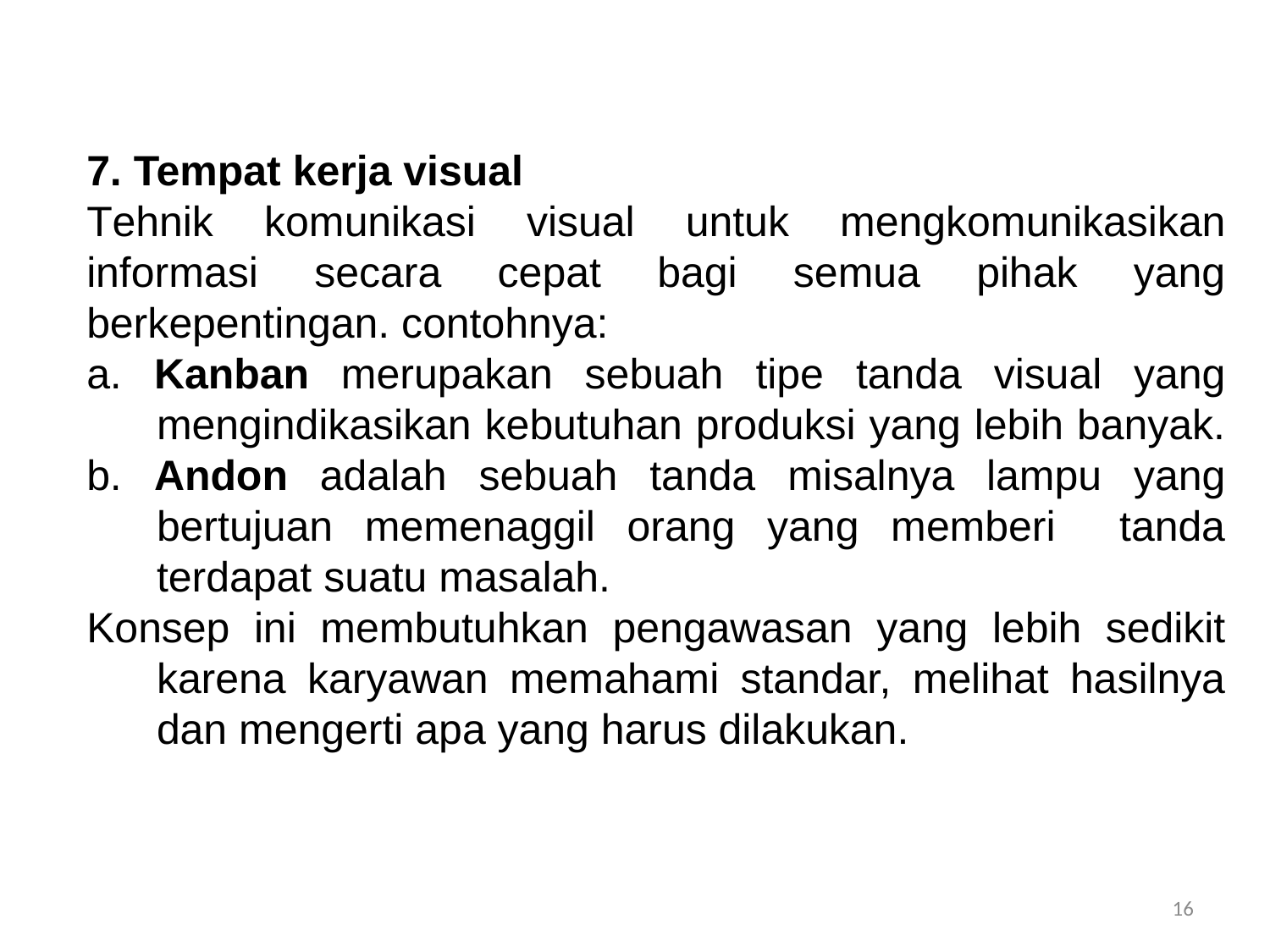

7. Tempat kerja visual
Tehnik komunikasi visual untuk mengkomunikasikan informasi secara cepat bagi semua pihak yang berkepentingan. contohnya:
a. Kanban merupakan sebuah tipe tanda visual yang mengindikasikan kebutuhan produksi yang lebih banyak.
b. Andon adalah sebuah tanda misalnya lampu yang bertujuan memenaggil orang yang memberi  tanda terdapat suatu masalah.
Konsep ini membutuhkan pengawasan yang lebih sedikit karena karyawan memahami standar, melihat hasilnya dan mengerti apa yang harus dilakukan.
16